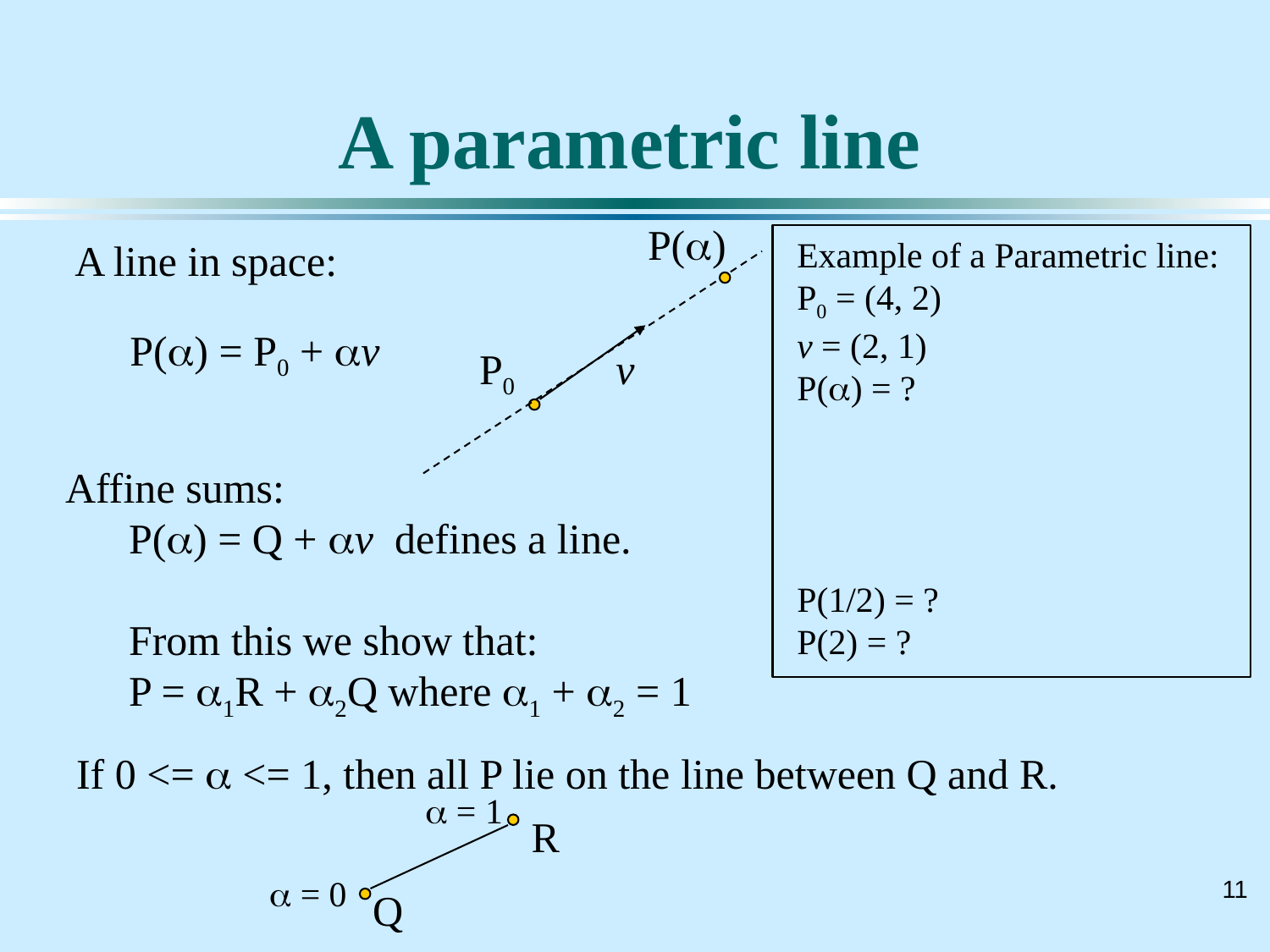

# A parametric line
P(α)

Example of a Parametric line:
P0 = (4, 2)
v = (2, 1)
P(α) = ?

P(1/2) = ?
P(2) = ?
A line in space:

P(α) = P0 + αv

P0
v

Affine sums:
P(α) = Q + αv  defines a line.

From this we show that:
P = α1R + α2Q where α1 + α2 = 1
If 0 <= α <= 1, then all P lie on the line between Q and R.
α = 1
R

α = 0
Q